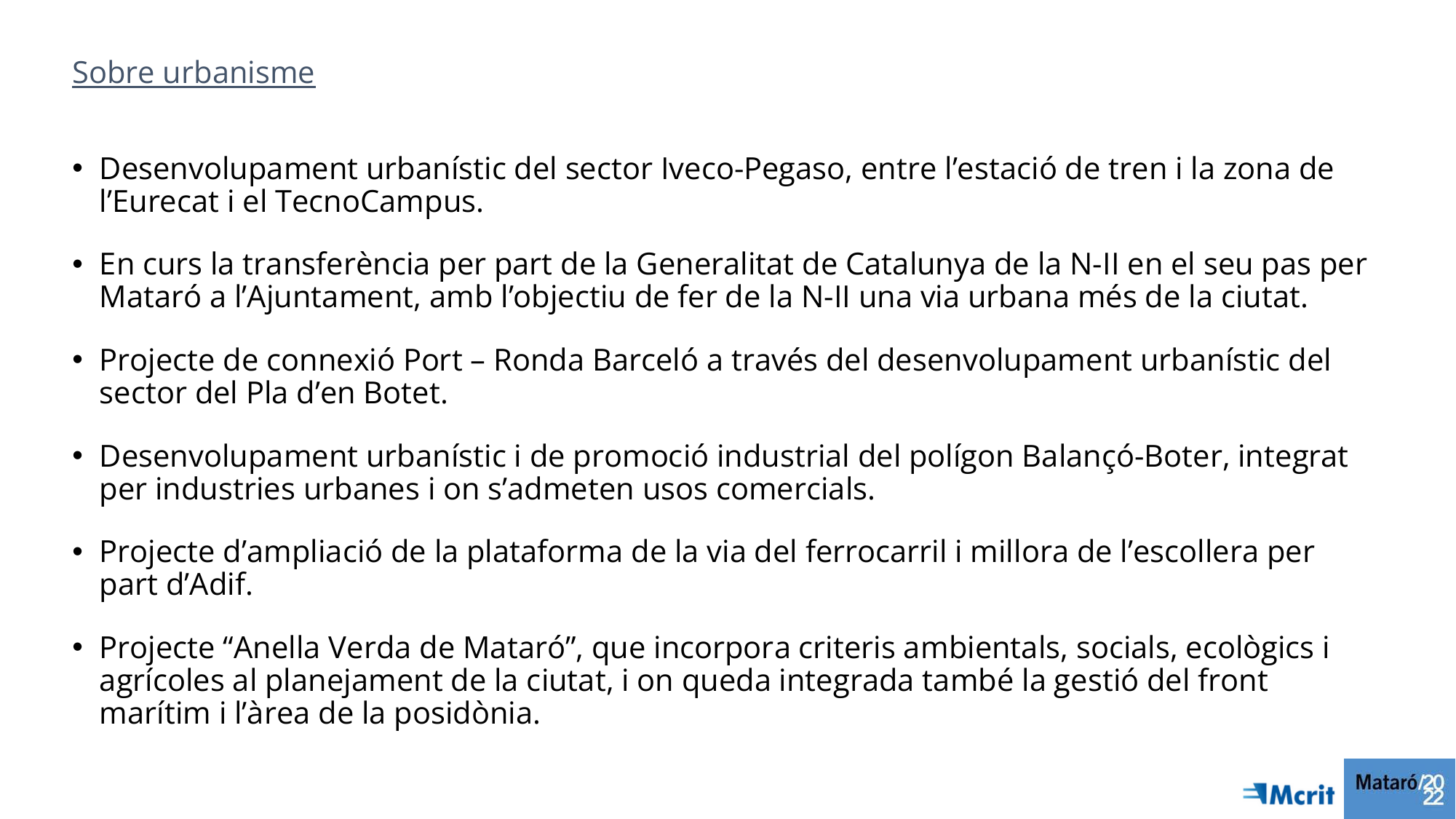

Sobre urbanisme

Desenvolupament urbanístic del sector Iveco-Pegaso, entre l’estació de tren i la zona de l’Eurecat i el TecnoCampus.
En curs la transferència per part de la Generalitat de Catalunya de la N-II en el seu pas per Mataró a l’Ajuntament, amb l’objectiu de fer de la N-II una via urbana més de la ciutat.
Projecte de connexió Port – Ronda Barceló a través del desenvolupament urbanístic del sector del Pla d’en Botet.
Desenvolupament urbanístic i de promoció industrial del polígon Balançó-Boter, integrat per industries urbanes i on s’admeten usos comercials.
Projecte d’ampliació de la plataforma de la via del ferrocarril i millora de l’escollera per part d’Adif.
Projecte “Anella Verda de Mataró”, que incorpora criteris ambientals, socials, ecològics i agrícoles al planejament de la ciutat, i on queda integrada també la gestió del front marítim i l’àrea de la posidònia.